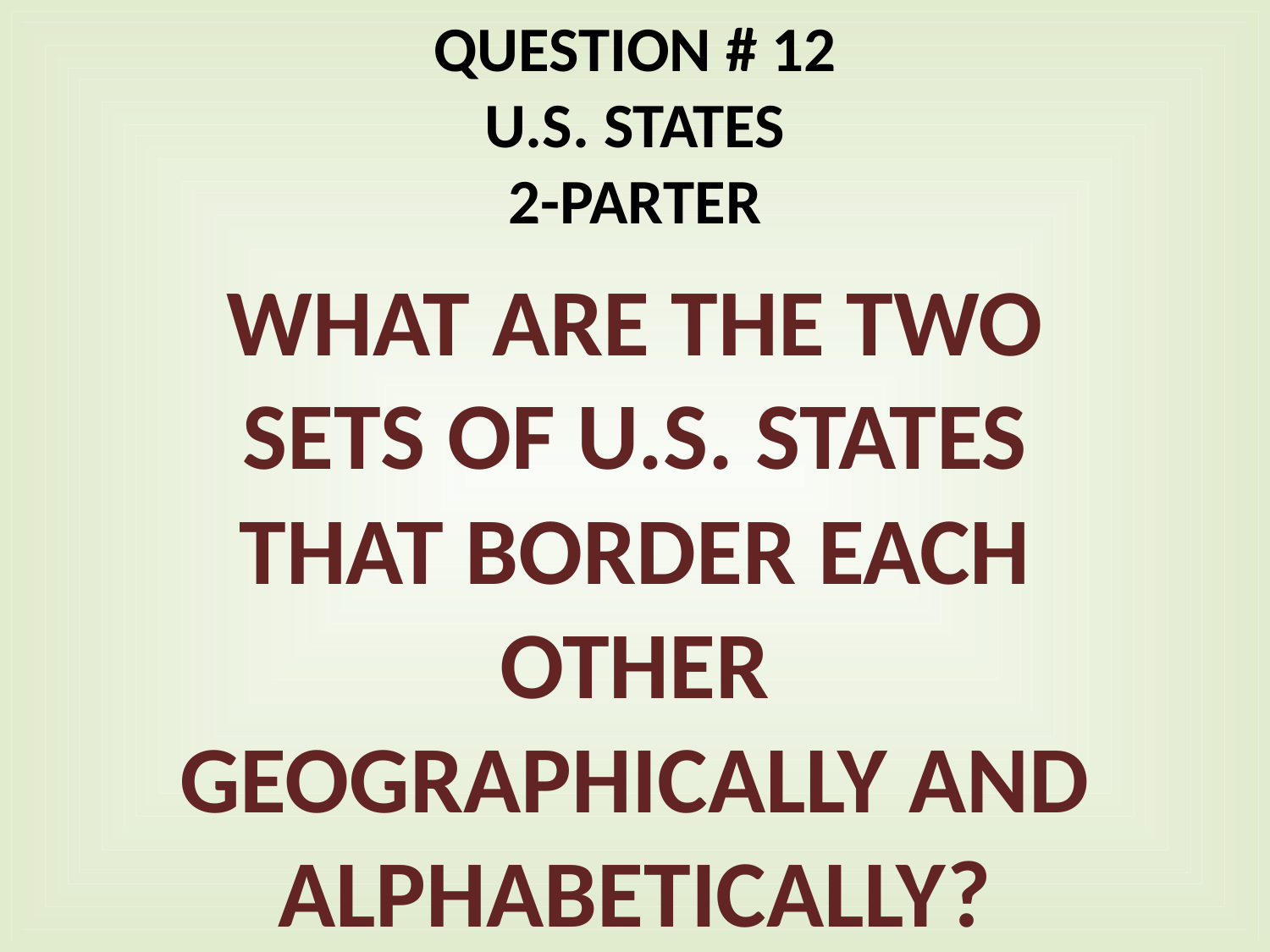

# QUESTION # 12 U.S. STATES 2-PARTER
WHAT ARE THE TWO SETS OF U.S. STATES THAT BORDER EACH OTHER GEOGRAPHICALLY AND ALPHABETICALLY?